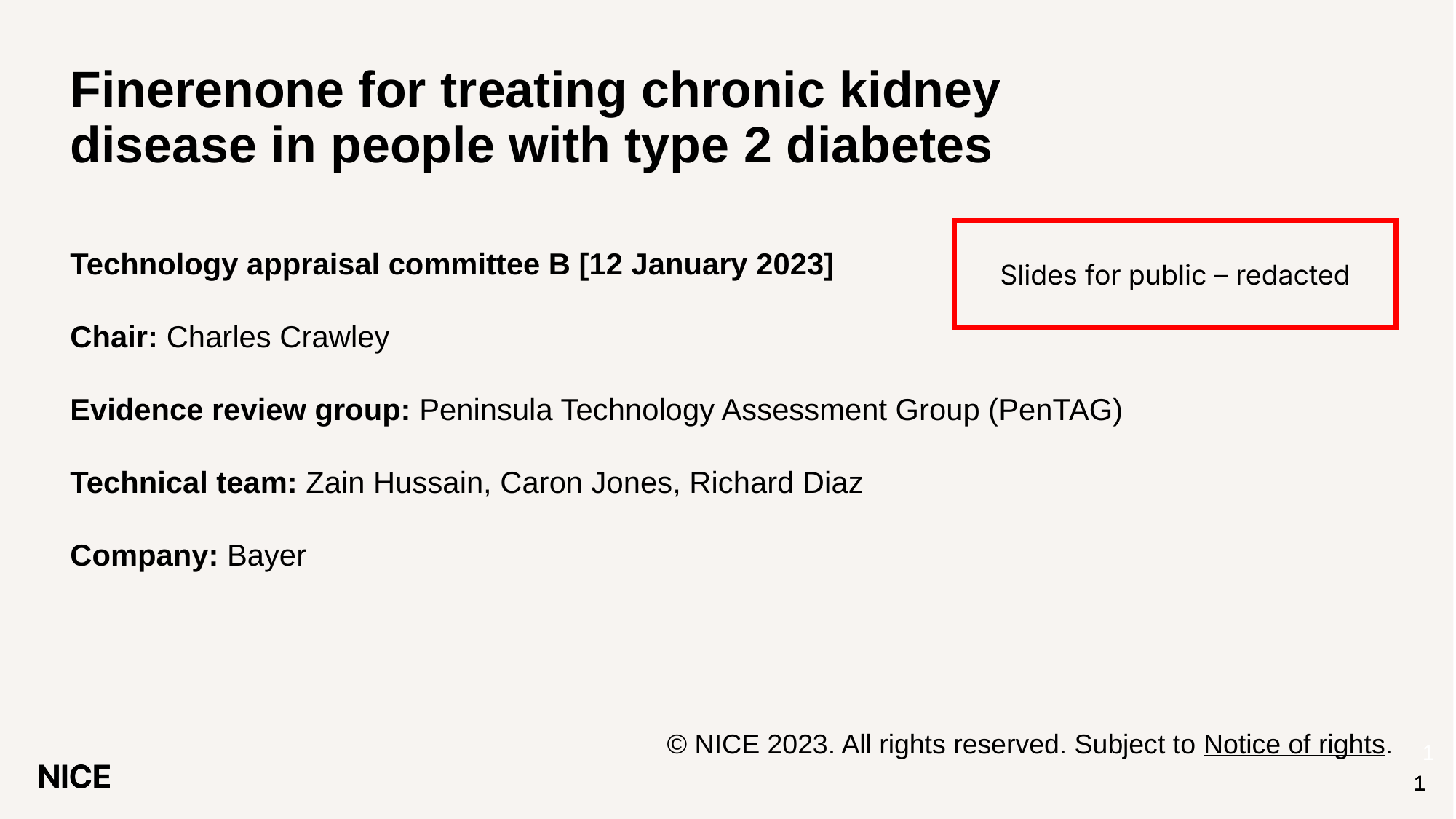

# Finerenone for treating chronic kidney disease in people with type 2 diabetes
Slides for public – redacted
Technology appraisal committee B [12 January 2023]
Chair: Charles Crawley
Evidence review group: Peninsula Technology Assessment Group (PenTAG)
Technical team: Zain Hussain, Caron Jones, Richard Diaz
Company: Bayer
© NICE 2023. All rights reserved. Subject to Notice of rights.